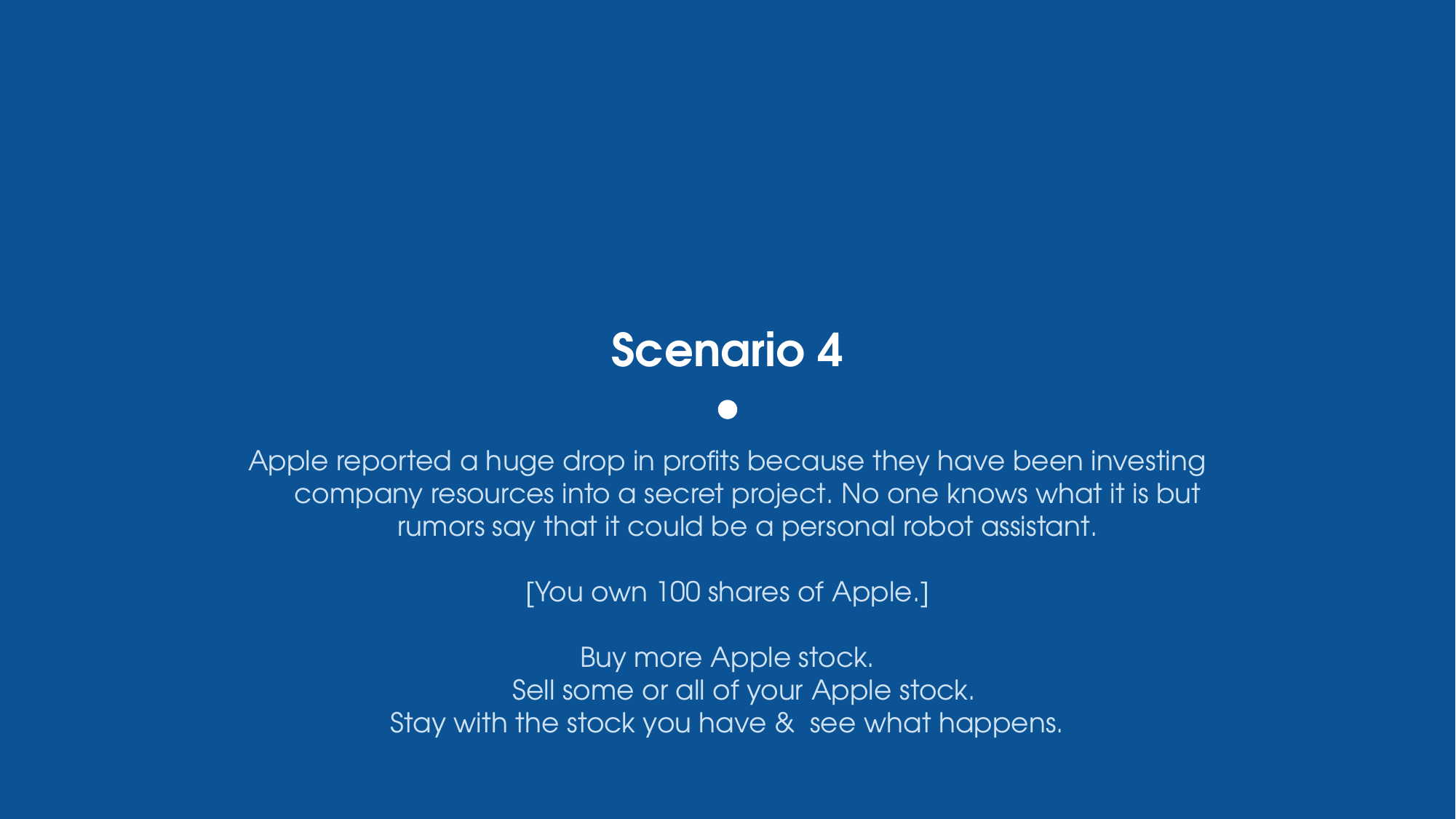

# Scenario 4
Apple reported a huge drop in profits because they have been investing company resources into a secret project. No one knows what it is but rumors say that it could be a personal robot assistant.

[You own 100 shares of Apple.]

Buy more Apple stock.
Sell some or all of your Apple stock.
Stay with the stock you have &  see what happens.